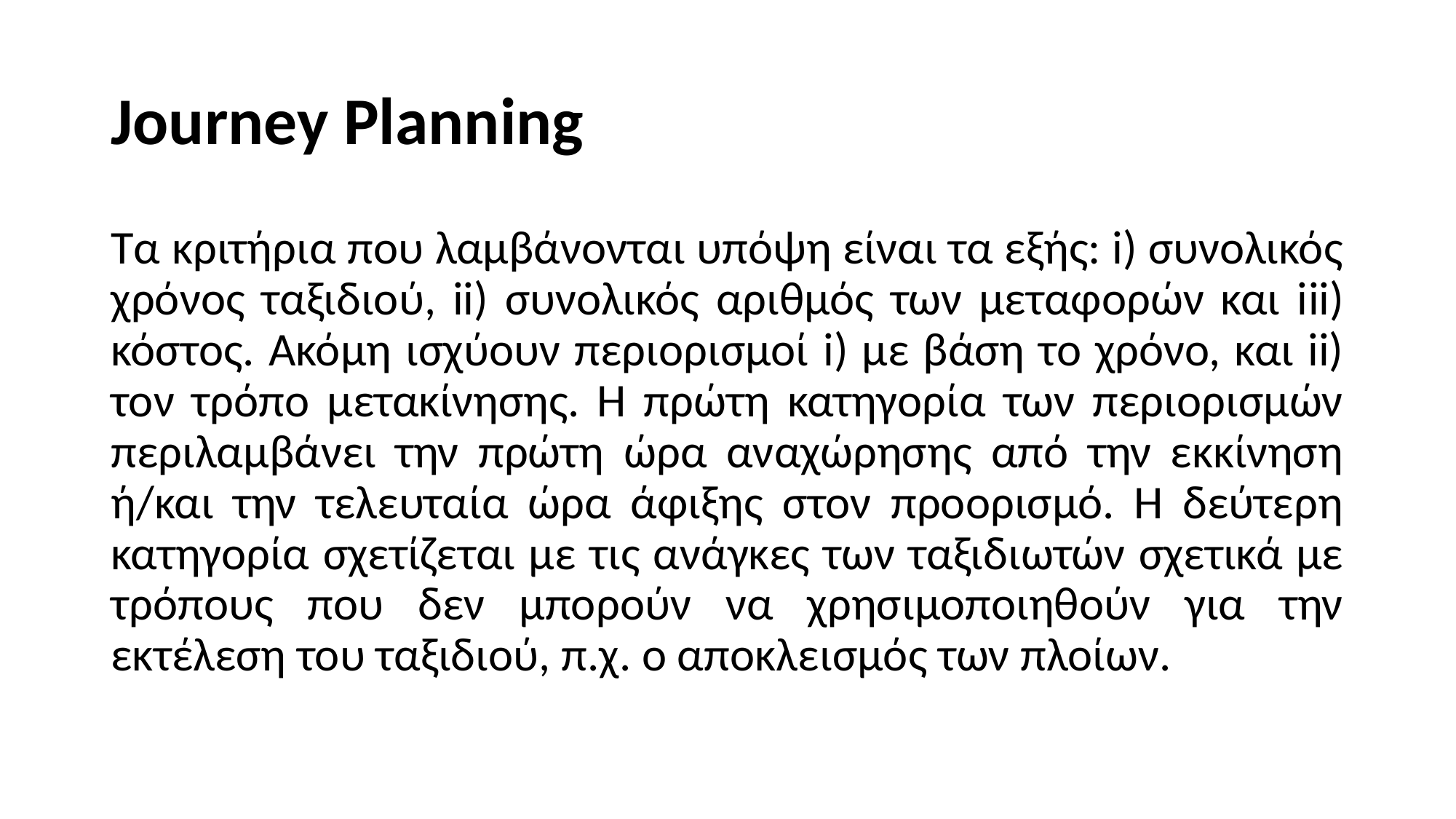

# Journey Planning
Τα κριτήρια που λαμβάνονται υπόψη είναι τα εξής: i) συνολικός χρόνος ταξιδιού, ii) συνολικός αριθμός των μεταφορών και iii) κόστος. Ακόμη ισχύουν περιορισμοί i) με βάση το χρόνο, και ii) τον τρόπο μετακίνησης. Η πρώτη κατηγορία των περιορισμών περιλαμβάνει την πρώτη ώρα αναχώρησης από την εκκίνηση ή/και την τελευταία ώρα άφιξης στον προορισμό. Η δεύτερη κατηγορία σχετίζεται με τις ανάγκες των ταξιδιωτών σχετικά με τρόπους που δεν μπορούν να χρησιμοποιηθούν για την εκτέλεση του ταξιδιού, π.χ. ο αποκλεισμός των πλοίων.